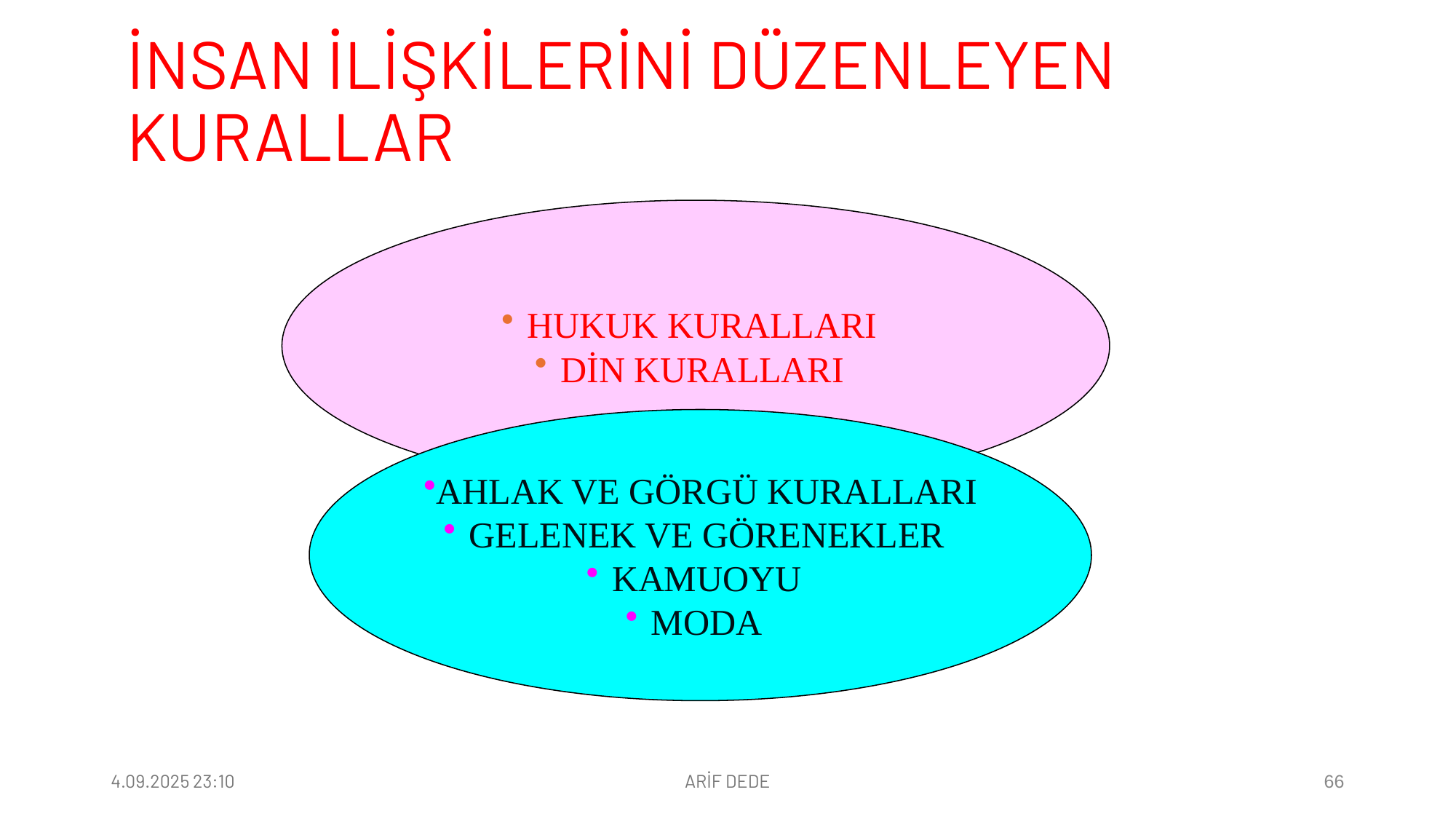

# İNSAN İLİŞKİLERİNİ DÜZENLEYEN KURALLAR
HUKUK KURALLARI
DİN KURALLARI

AHLAK VE GÖRGÜ KURALLARI
GELENEK VE GÖRENEKLER
KAMUOYU
MODA
4.09.2025 23:10
ARİF DEDE
66